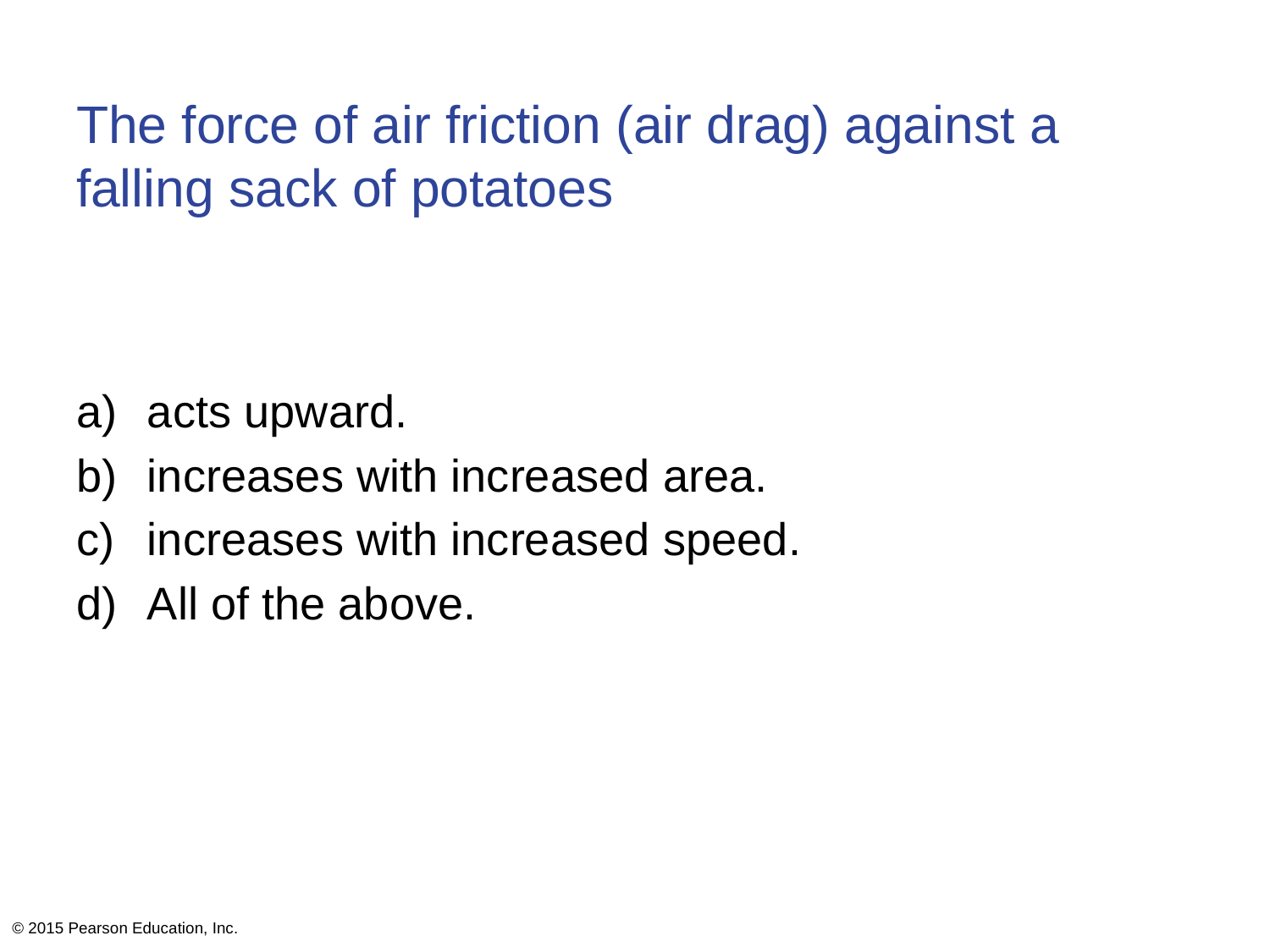

# The force of air friction (air drag) against a falling sack of potatoes
acts upward.
increases with increased area.
increases with increased speed.
All of the above.
© 2015 Pearson Education, Inc.